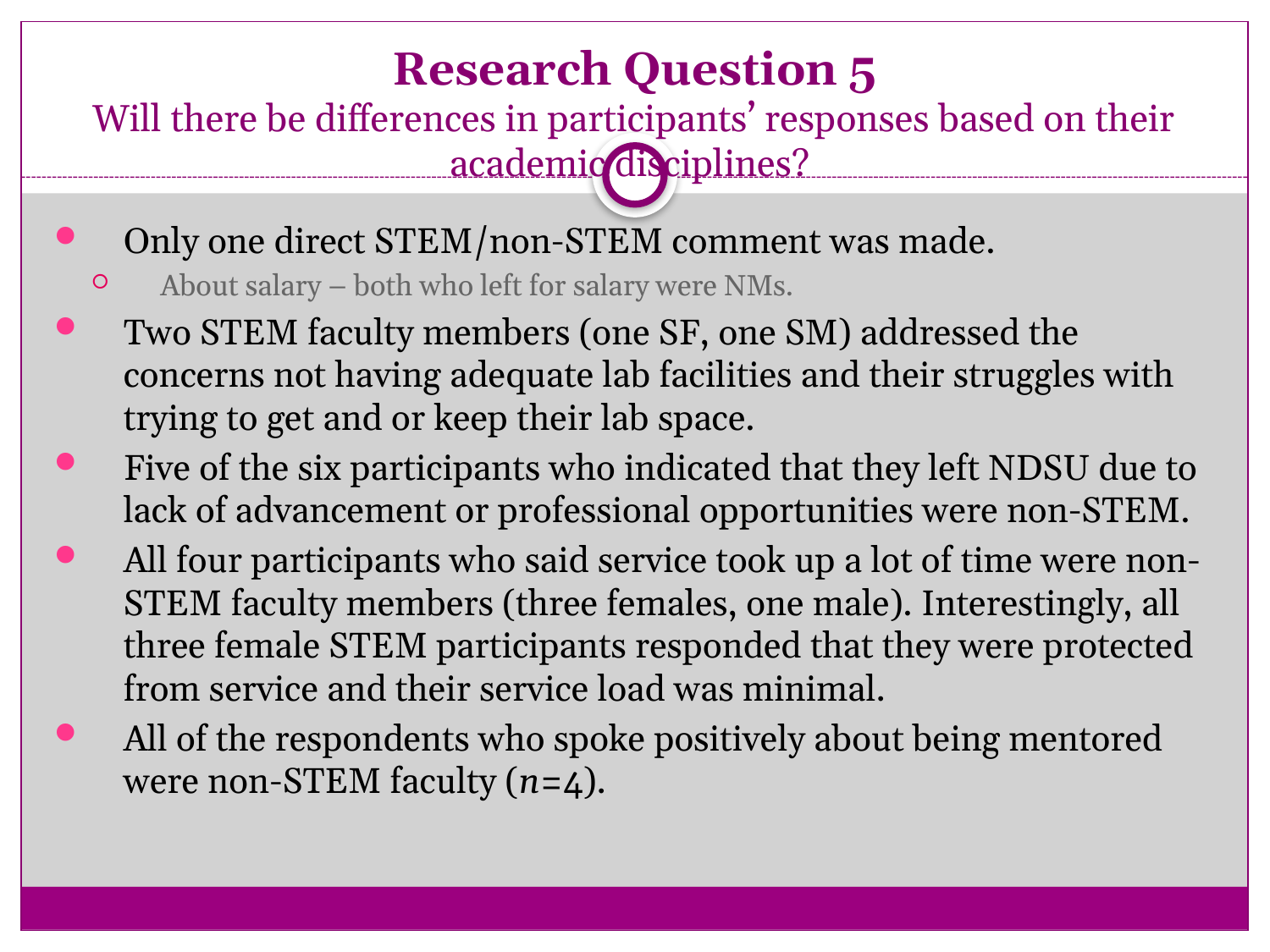

# Research Question 5 Will there be differences in participants’ responses based on their academic disciplines?
Only one direct STEM/non-STEM comment was made.
About salary – both who left for salary were NMs.
Two STEM faculty members (one SF, one SM) addressed the concerns not having adequate lab facilities and their struggles with trying to get and or keep their lab space.
Five of the six participants who indicated that they left NDSU due to lack of advancement or professional opportunities were non-STEM.
All four participants who said service took up a lot of time were non-STEM faculty members (three females, one male). Interestingly, all three female STEM participants responded that they were protected from service and their service load was minimal.
All of the respondents who spoke positively about being mentored were non-STEM faculty (n=4).